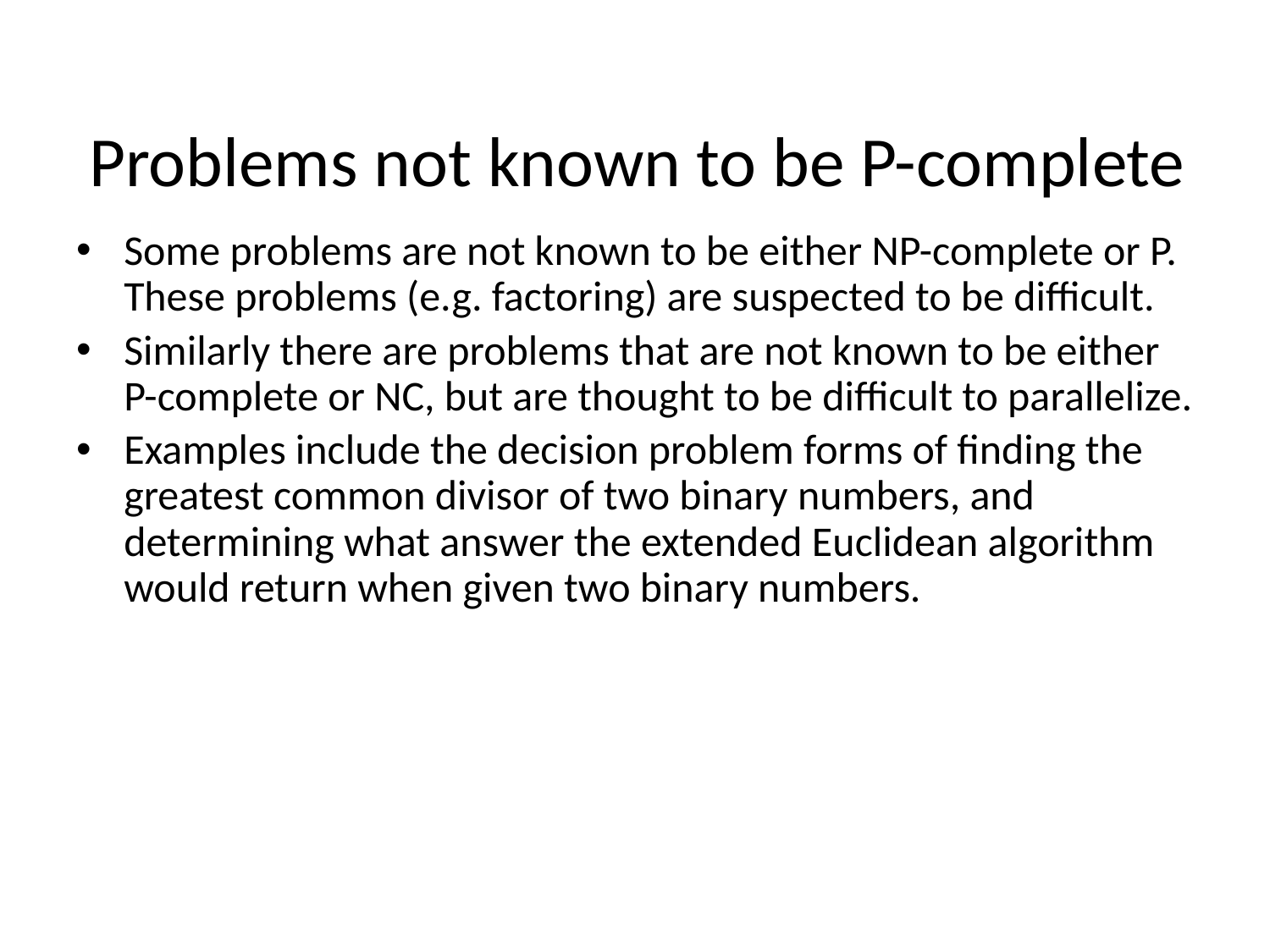

# Problems not known to be P-complete
Some problems are not known to be either NP-complete or P. These problems (e.g. factoring) are suspected to be difficult.
Similarly there are problems that are not known to be either P-complete or NC, but are thought to be difficult to parallelize.
Examples include the decision problem forms of finding the greatest common divisor of two binary numbers, and determining what answer the extended Euclidean algorithm would return when given two binary numbers.